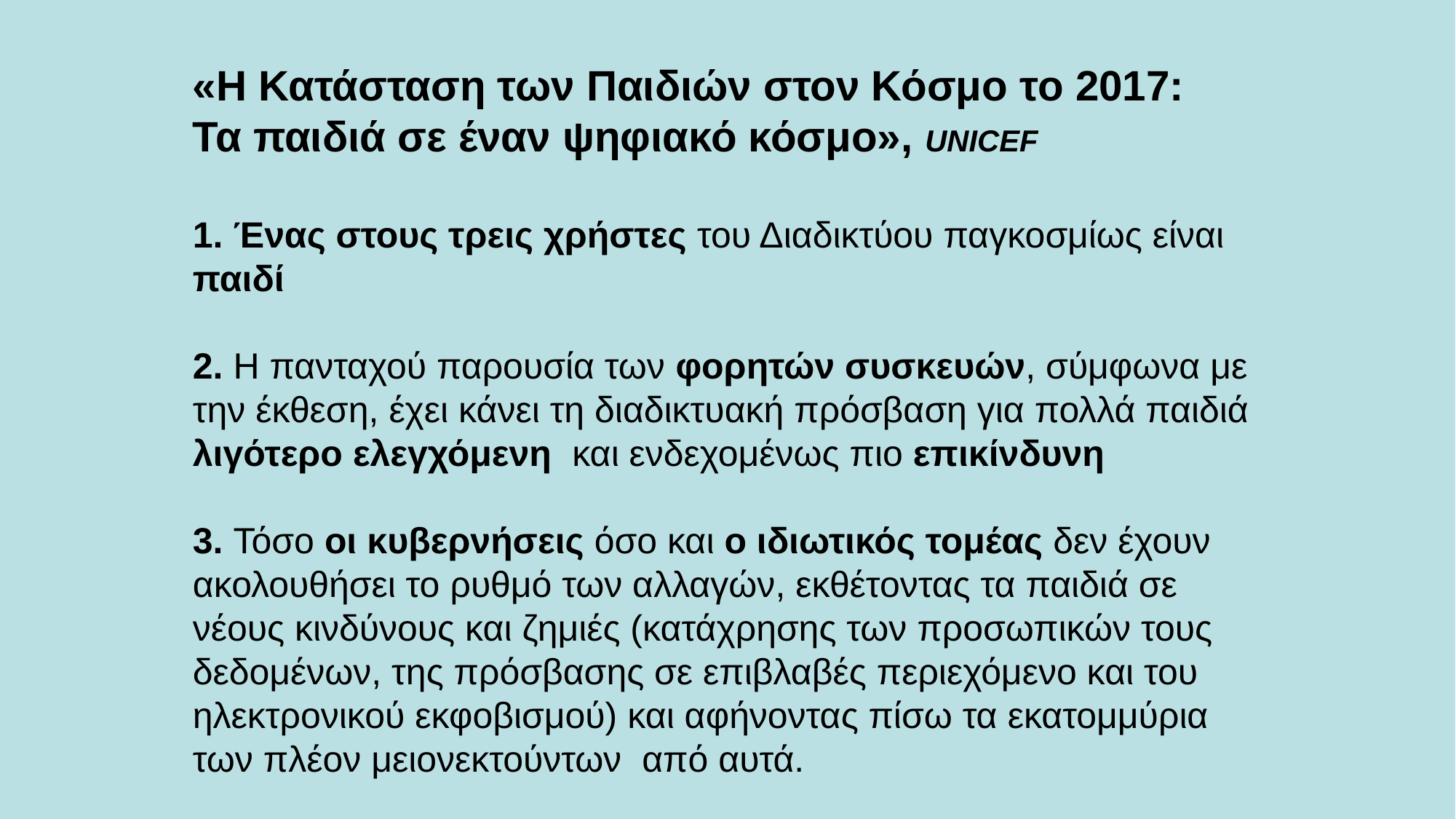

«Η Κατάσταση των Παιδιών στον Κόσμο το 2017:
Τα παιδιά σε έναν ψηφιακό κόσμο», UNICEF
1. Ένας στους τρεις χρήστες του Διαδικτύου παγκοσμίως είναι παιδί
 
2. Η πανταχού παρουσία των φορητών συσκευών, σύμφωνα με την έκθεση, έχει κάνει τη διαδικτυακή πρόσβαση για πολλά παιδιά λιγότερο ελεγχόμενη  και ενδεχομένως πιο επικίνδυνη
3. Τόσο οι κυβερνήσεις όσο και ο ιδιωτικός τομέας δεν έχουν ακολουθήσει το ρυθμό των αλλαγών, εκθέτοντας τα παιδιά σε νέους κινδύνους και ζημιές (κατάχρησης των προσωπικών τους δεδομένων, της πρόσβασης σε επιβλαβές περιεχόμενο και του ηλεκτρονικού εκφοβισμού) και αφήνοντας πίσω τα εκατομμύρια των πλέον μειονεκτούντων  από αυτά.